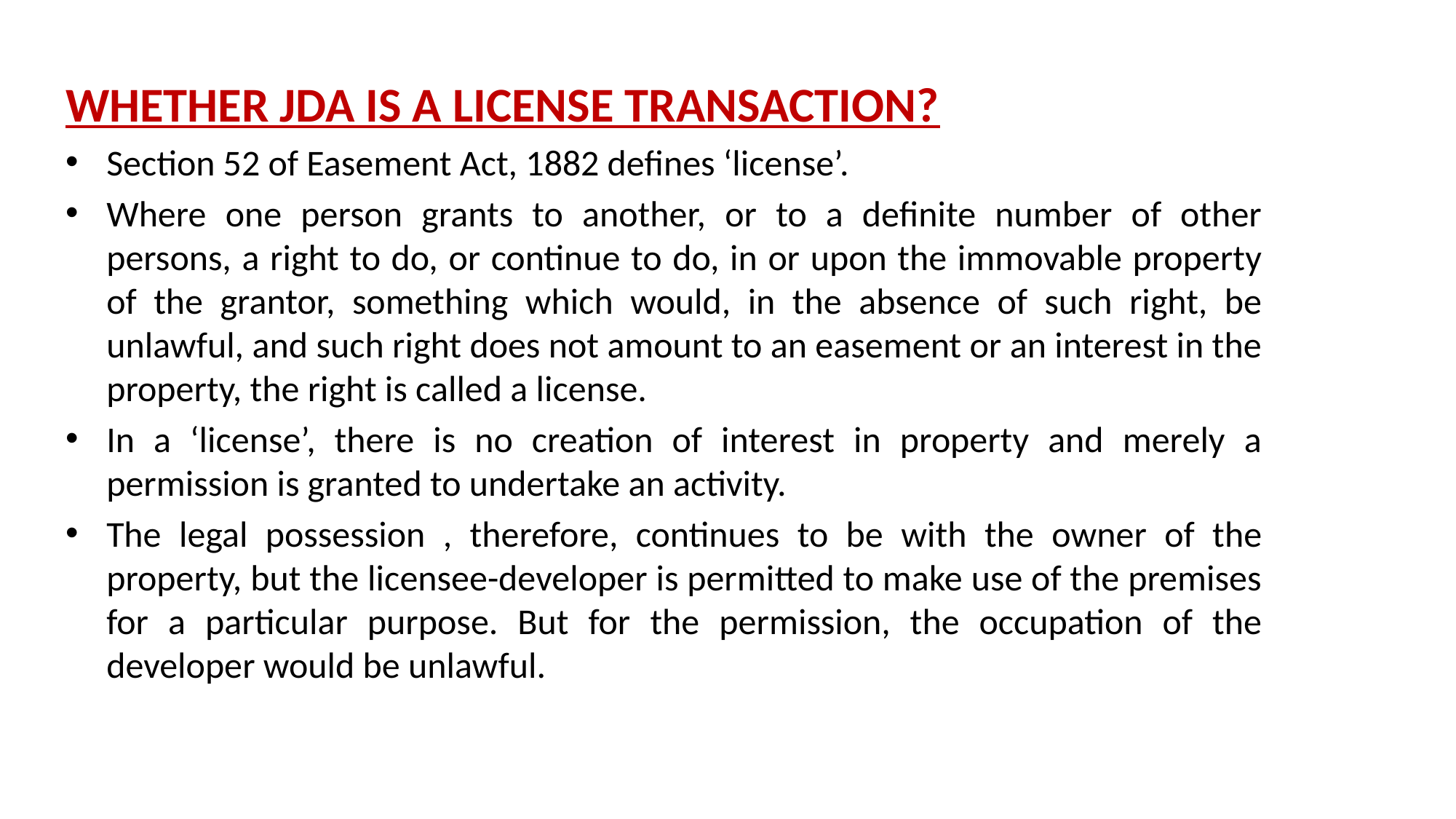

WHETHER JDA IS A LICENSE TRANSACTION?
Section 52 of Easement Act, 1882 defines ‘license’.
Where one person grants to another, or to a definite number of other persons, a right to do, or continue to do, in or upon the immovable property of the grantor, something which would, in the absence of such right, be unlawful, and such right does not amount to an easement or an interest in the property, the right is called a license.
In a ‘license’, there is no creation of interest in property and merely a permission is granted to undertake an activity.
The legal possession , therefore, continues to be with the owner of the property, but the licensee-developer is permitted to make use of the premises for a particular purpose. But for the permission, the occupation of the developer would be unlawful.